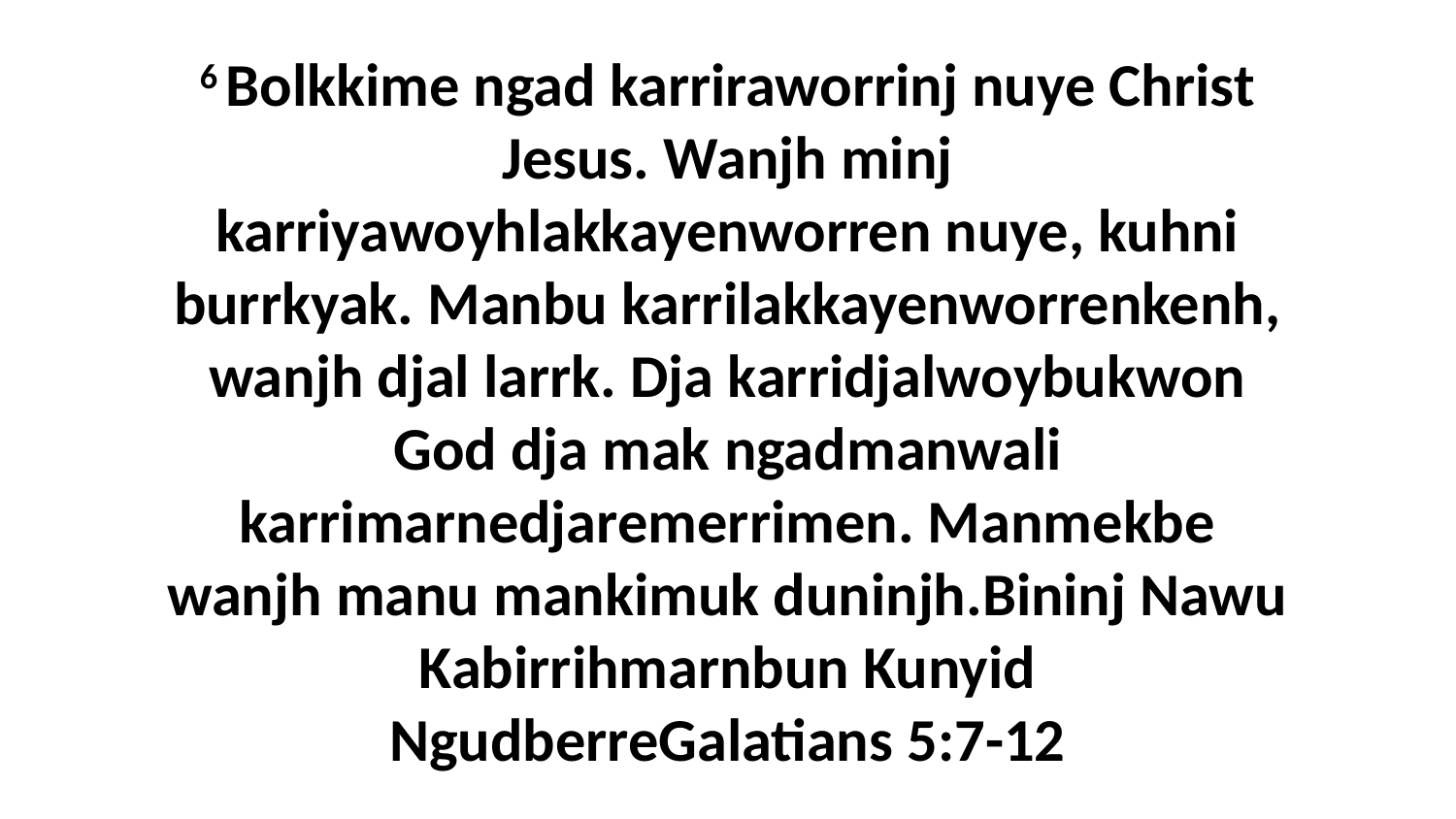

6 Bolkkime ngad karriraworrinj nuye Christ Jesus. Wanjh minj karriyawoyhlakkayenworren nuye, kuhni burrkyak. Manbu karrilakkayenworrenkenh, wanjh djal larrk. Dja karridjalwoybukwon God dja mak ngadmanwali karrimarnedjaremerrimen. Manmekbe wanjh manu mankimuk duninjh.Bininj Nawu Kabirrihmarnbun Kunyid NgudberreGalatians 5:7-12